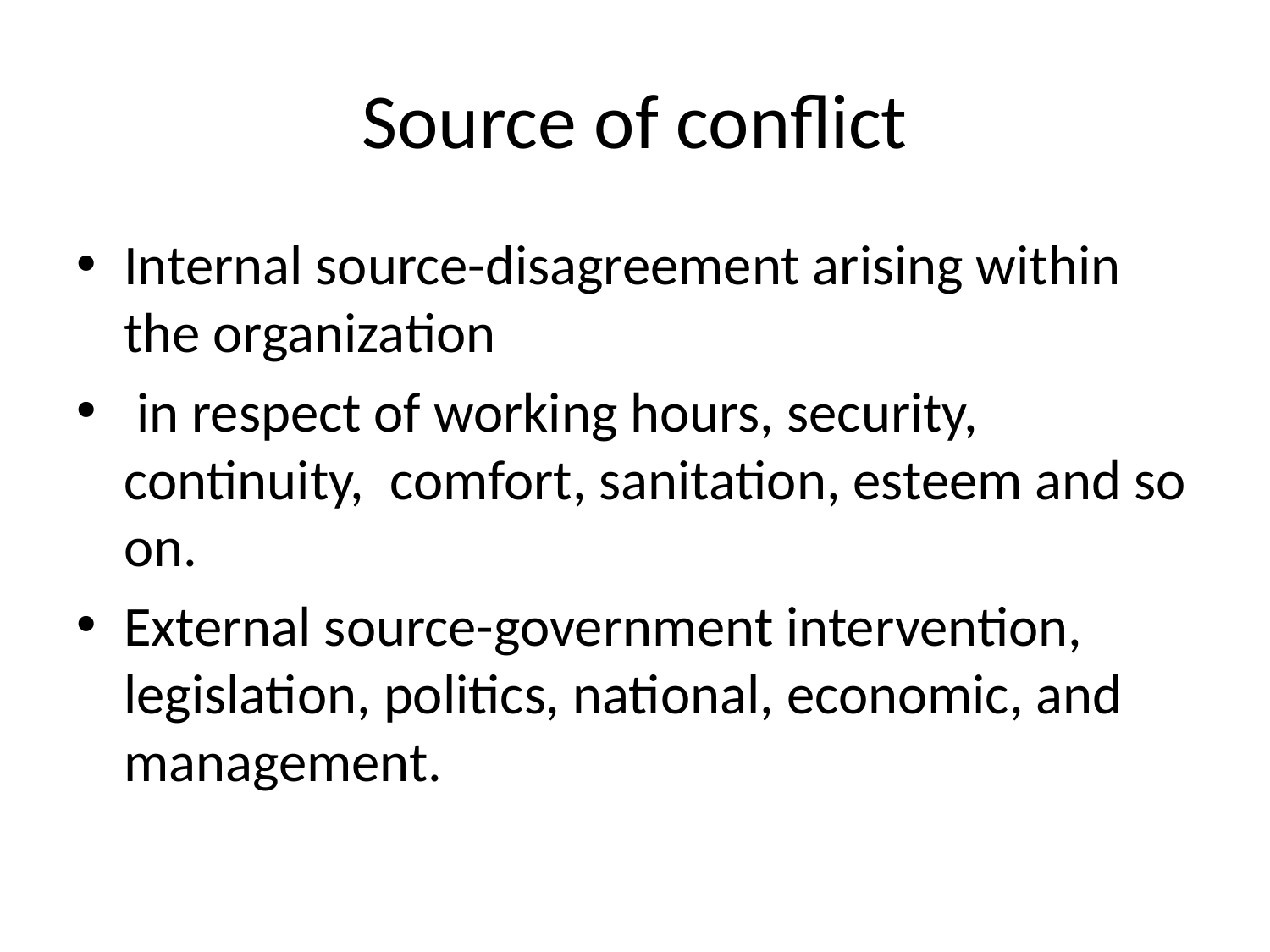

# Source of conflict
Internal source-disagreement arising within the organization
 in respect of working hours, security, continuity,  comfort, sanitation, esteem and so on.
External source-government intervention, legislation, politics, national, economic, and management.